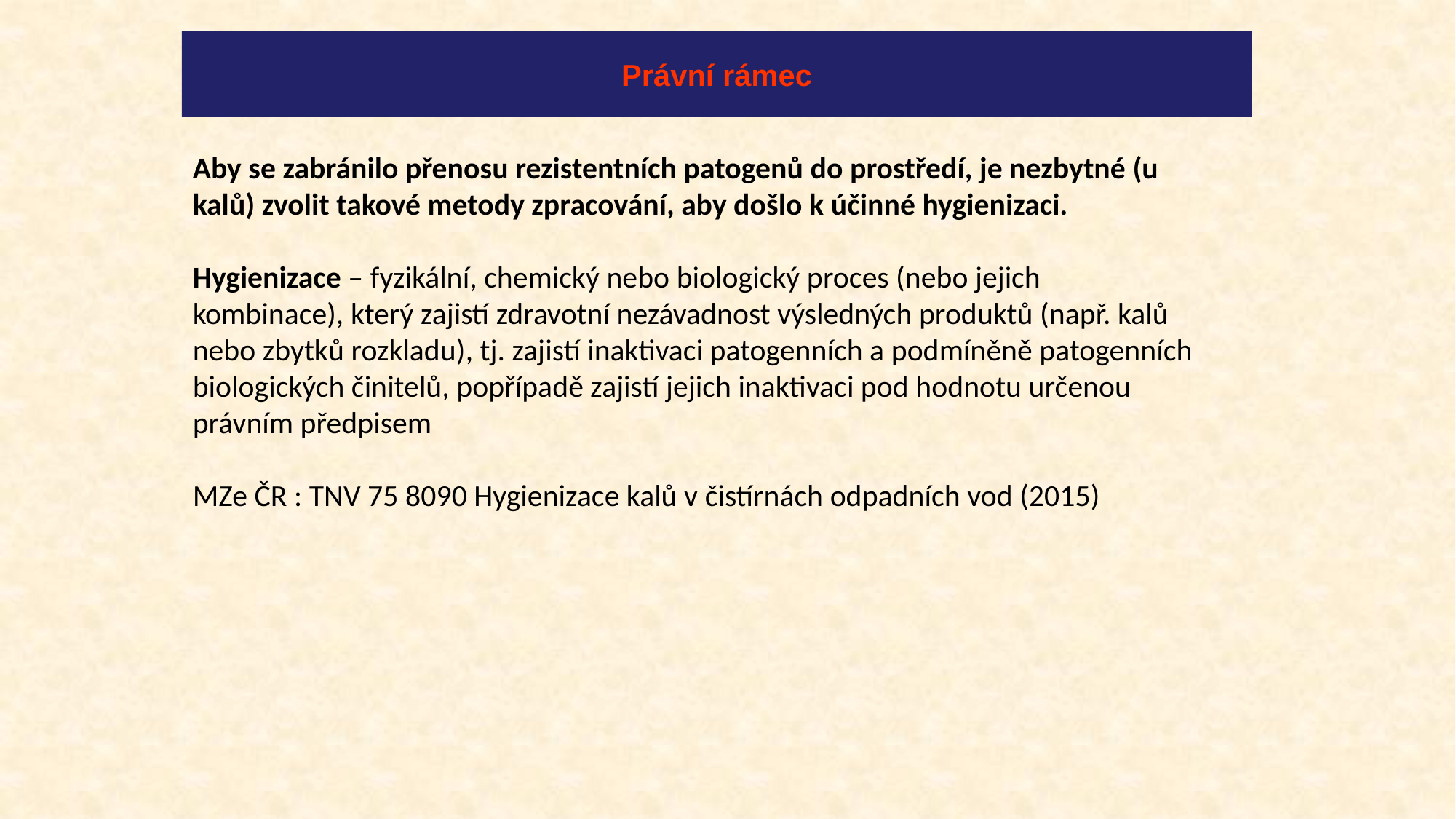

Právní rámec
Aby se zabránilo přenosu rezistentních patogenů do prostředí, je nezbytné (u kalů) zvolit takové metody zpracování, aby došlo k účinné hygienizaci.

Hygienizace – fyzikální, chemický nebo biologický proces (nebo jejich kombinace), který zajistí zdravotní nezávadnost výsledných produktů (např. kalů nebo zbytků rozkladu), tj. zajistí inaktivaci patogenních a podmíněně patogenních biologických činitelů, popřípadě zajistí jejich inaktivaci pod hodnotu určenou právním předpisem

MZe ČR : TNV 75 8090 Hygienizace kalů v čistírnách odpadních vod (2015)